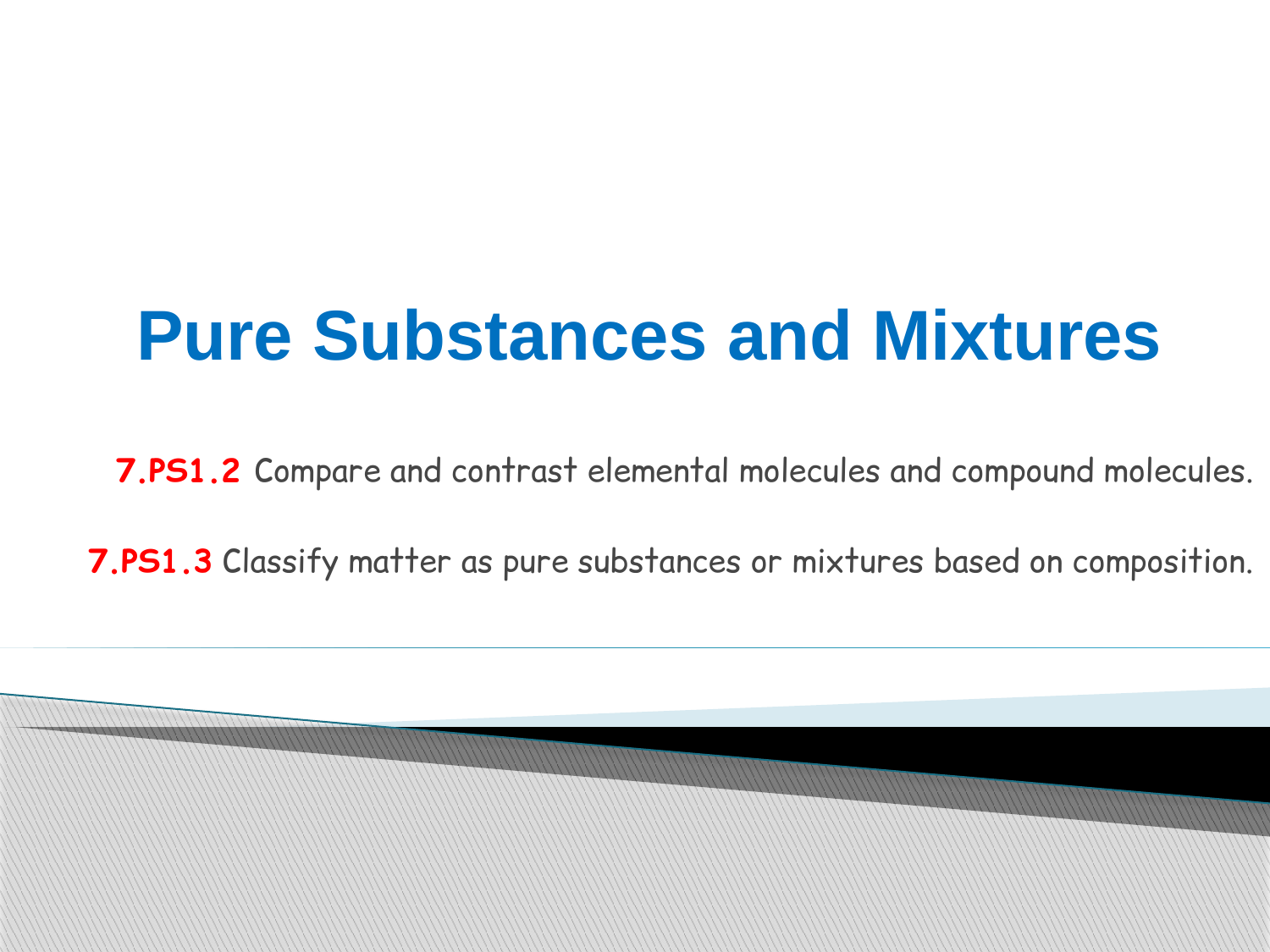

# Pure Substances and Mixtures
7.PS1.2 Compare and contrast elemental molecules and compound molecules.

7.PS1.3 Classify matter as pure substances or mixtures based on composition.